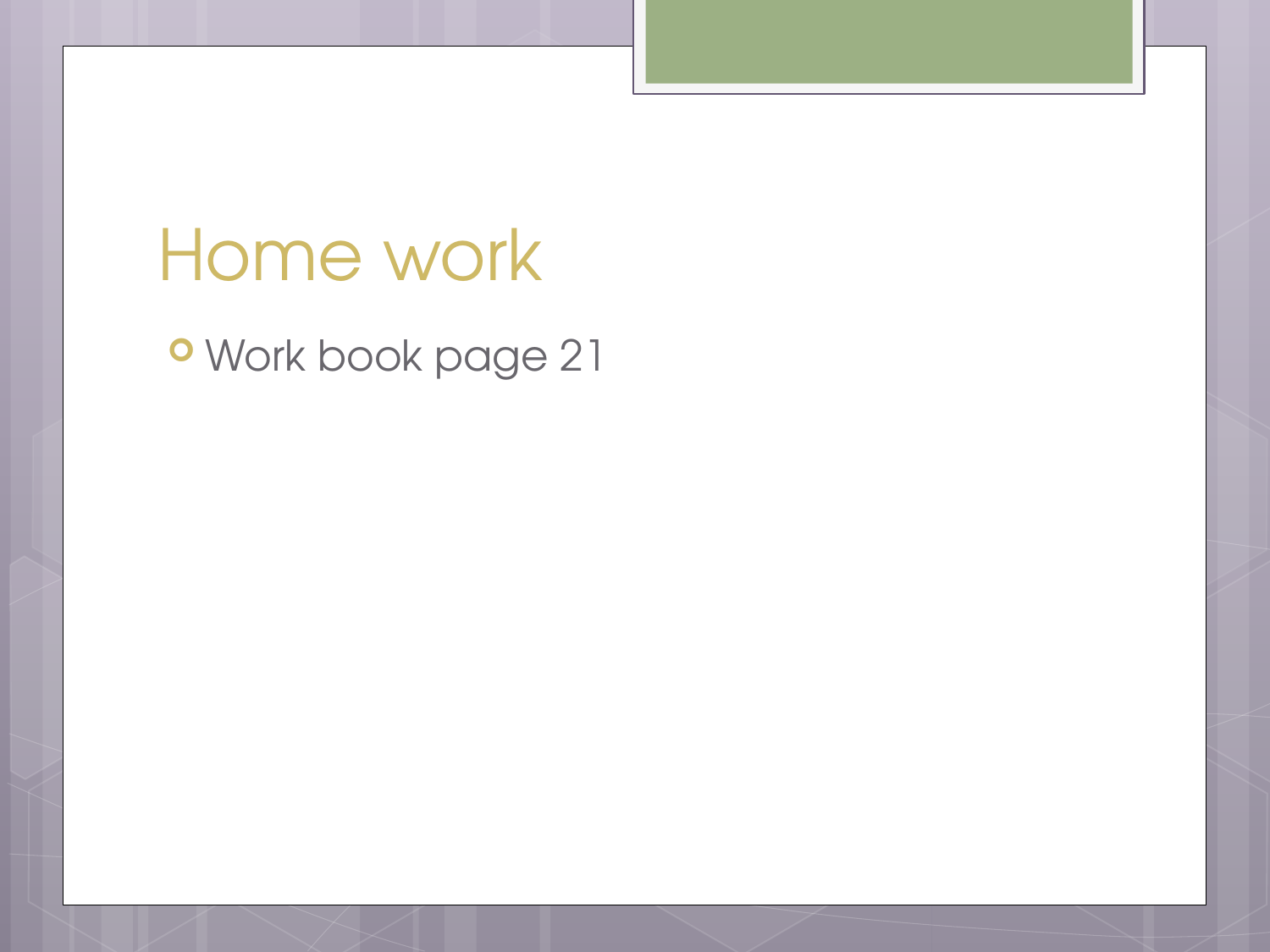

# Home work
Work book page 21